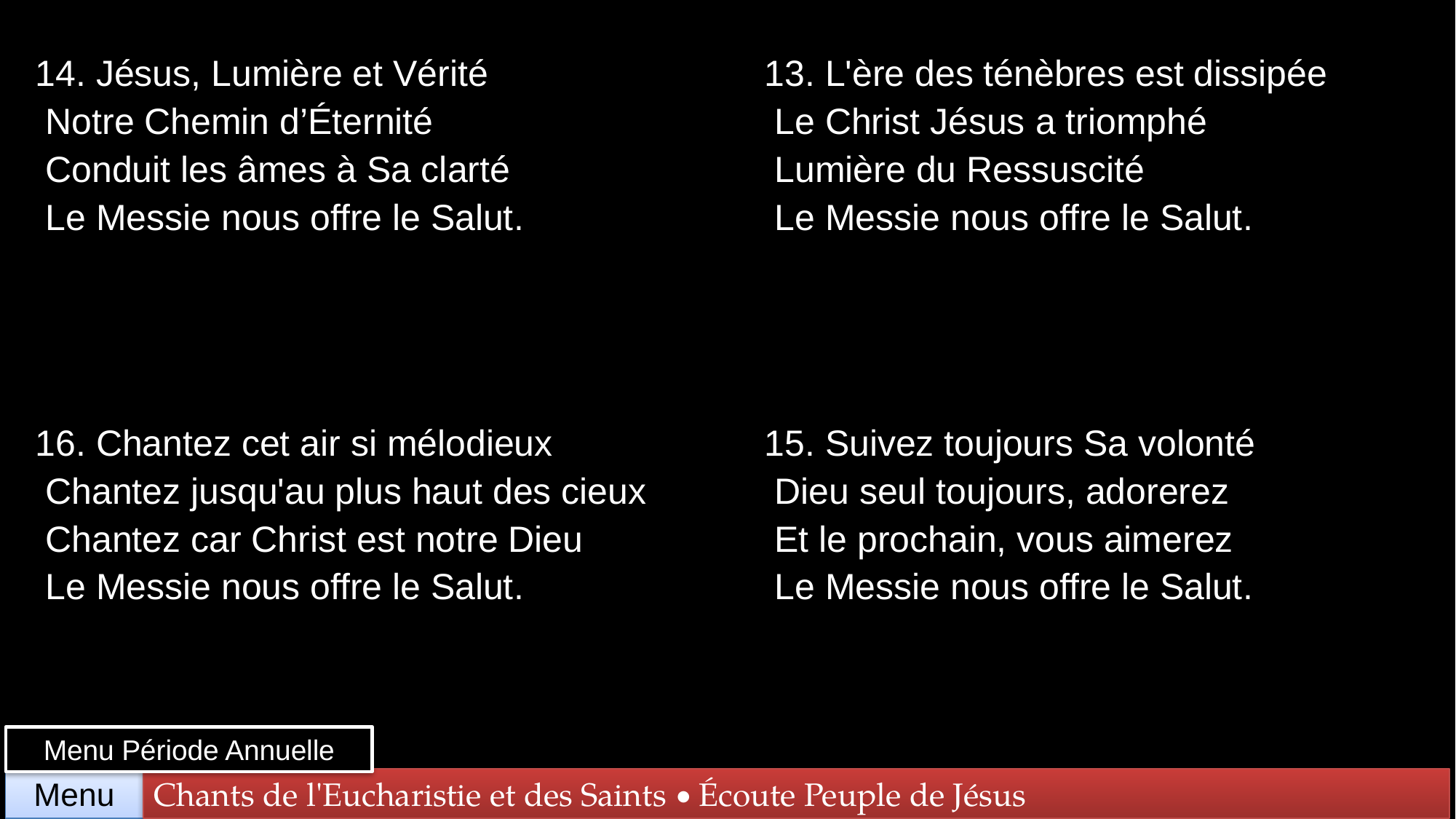

| 14. Jésus, Lumière et Vérité Notre Chemin d’Éternité Conduit les âmes à Sa clarté Le Messie nous offre le Salut. | 13. L'ère des ténèbres est dissipée Le Christ Jésus a triomphé Lumière du Ressuscité Le Messie nous offre le Salut. |
| --- | --- |
| 16. Chantez cet air si mélodieux Chantez jusqu'au plus haut des cieux Chantez car Christ est notre Dieu Le Messie nous offre le Salut. | 15. Suivez toujours Sa volonté Dieu seul toujours, adorerez Et le prochain, vous aimerez Le Messie nous offre le Salut. |

Menu Période Annuelle
Chants de l'Eucharistie et des Saints • Écoute Peuple de Jésus
Menu